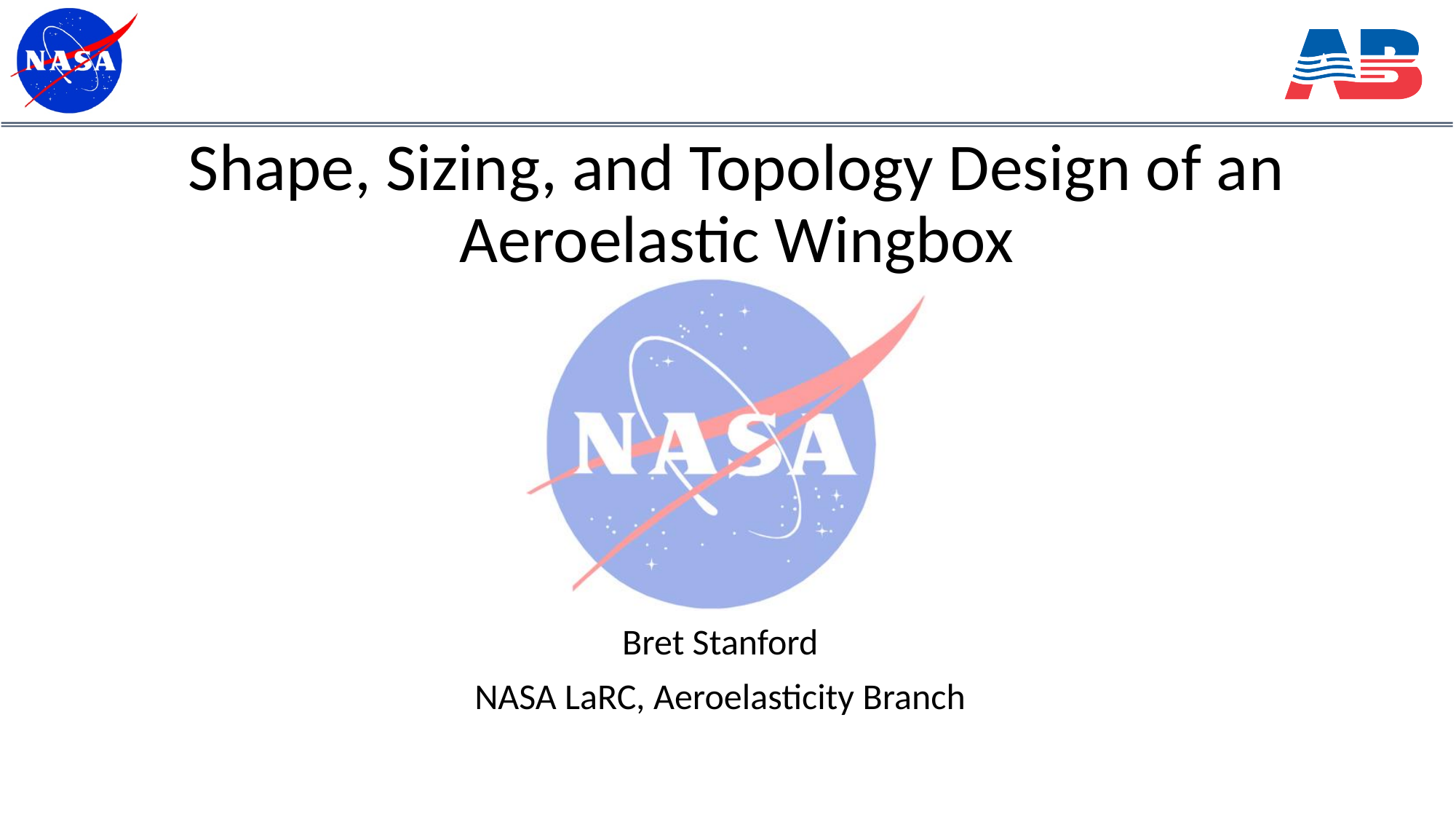

# Shape, Sizing, and Topology Design of an Aeroelastic Wingbox
Bret Stanford
NASA LaRC, Aeroelasticity Branch